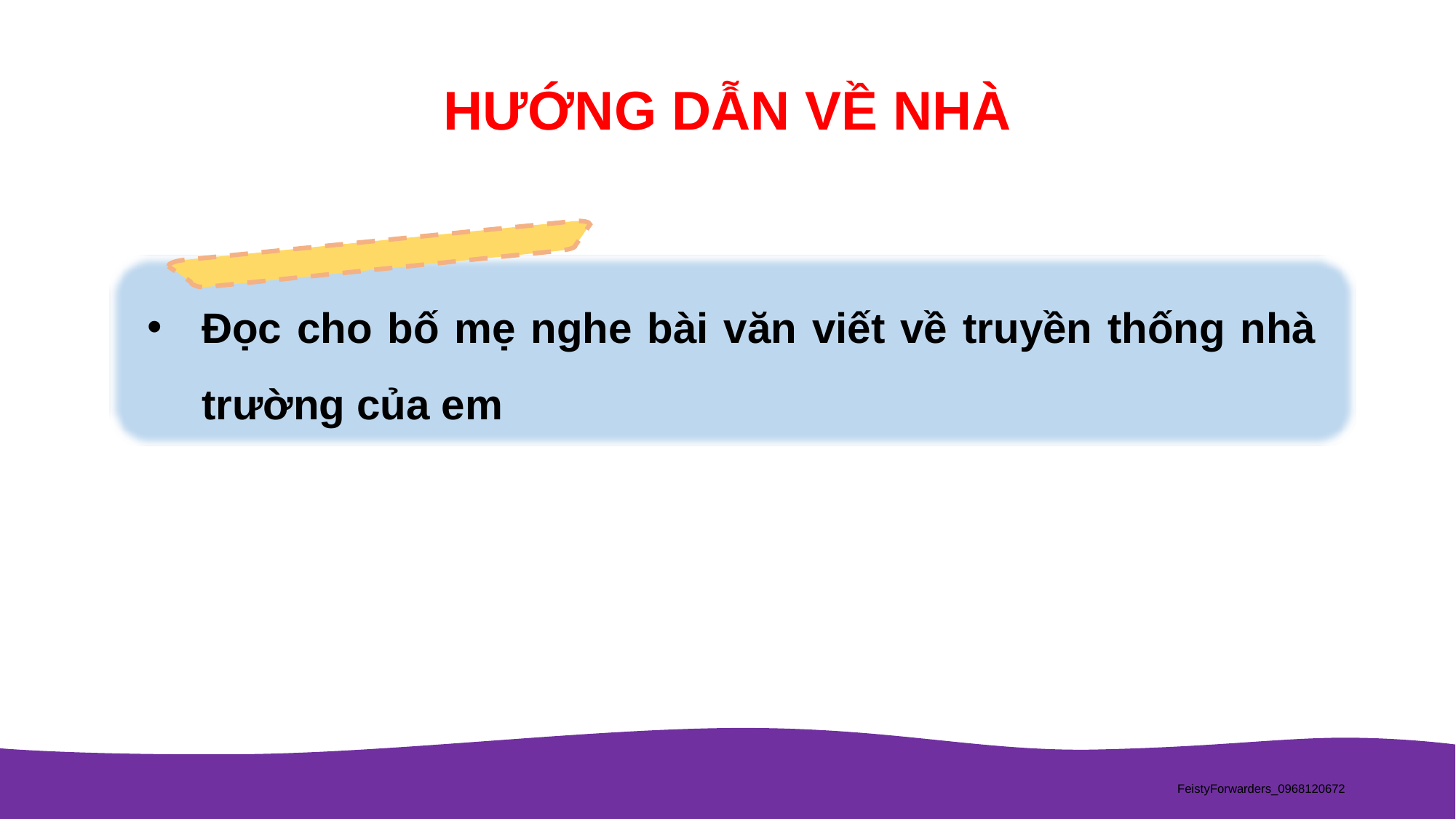

HƯỚNG DẪN VỀ NHÀ

Đọc cho bố mẹ nghe bài văn viết về truyền thống nhà trường của em